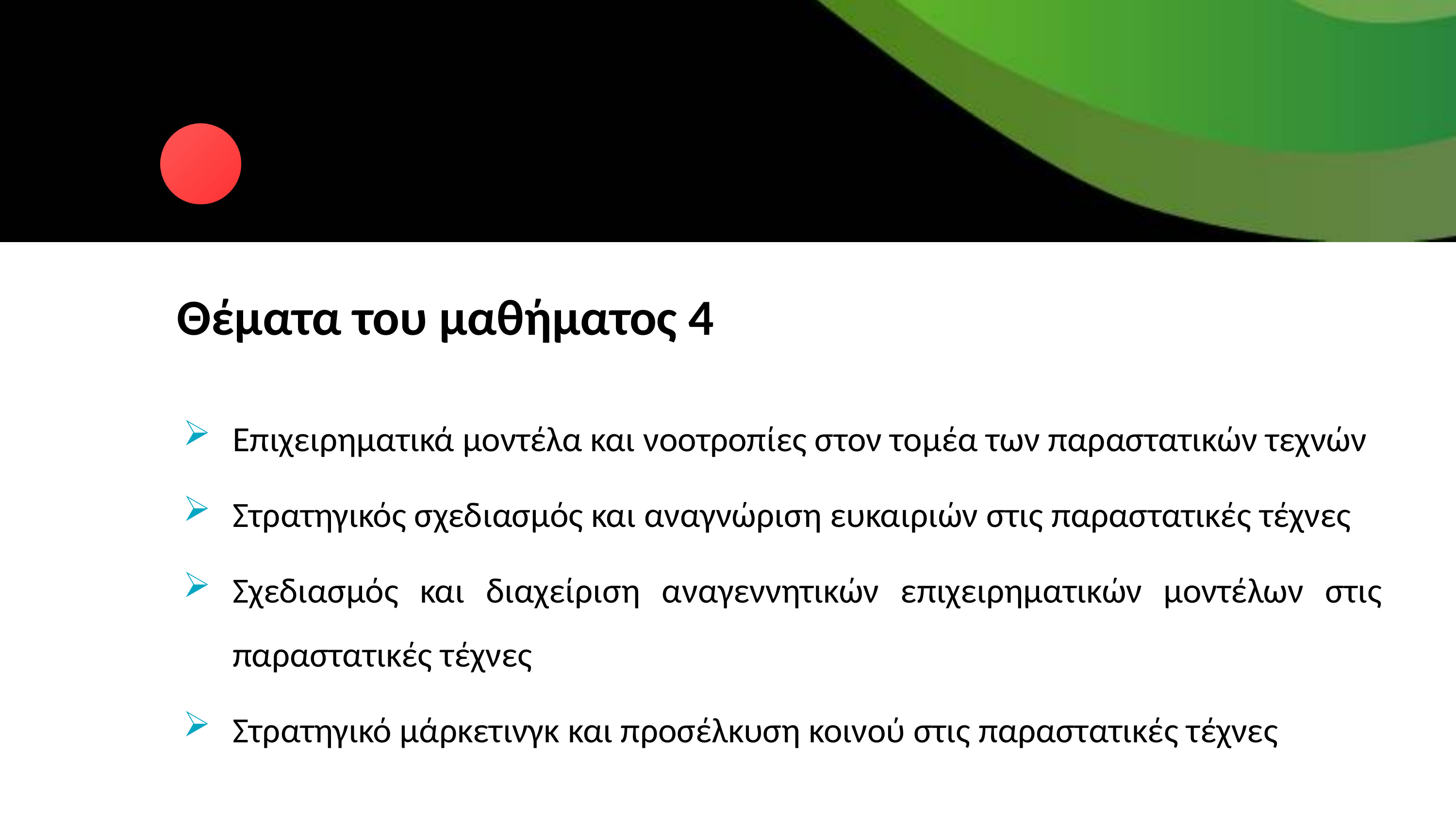

Θέματα του μαθήματος 4
Επιχειρηματικά μοντέλα και νοοτροπίες στον τομέα των παραστατικών τεχνών
Στρατηγικός σχεδιασμός και αναγνώριση ευκαιριών στις παραστατικές τέχνες
Σχεδιασμός και διαχείριση αναγεννητικών επιχειρηματικών μοντέλων στις παραστατικές τέχνες
Στρατηγικό μάρκετινγκ και προσέλκυση κοινού στις παραστατικές τέχνες